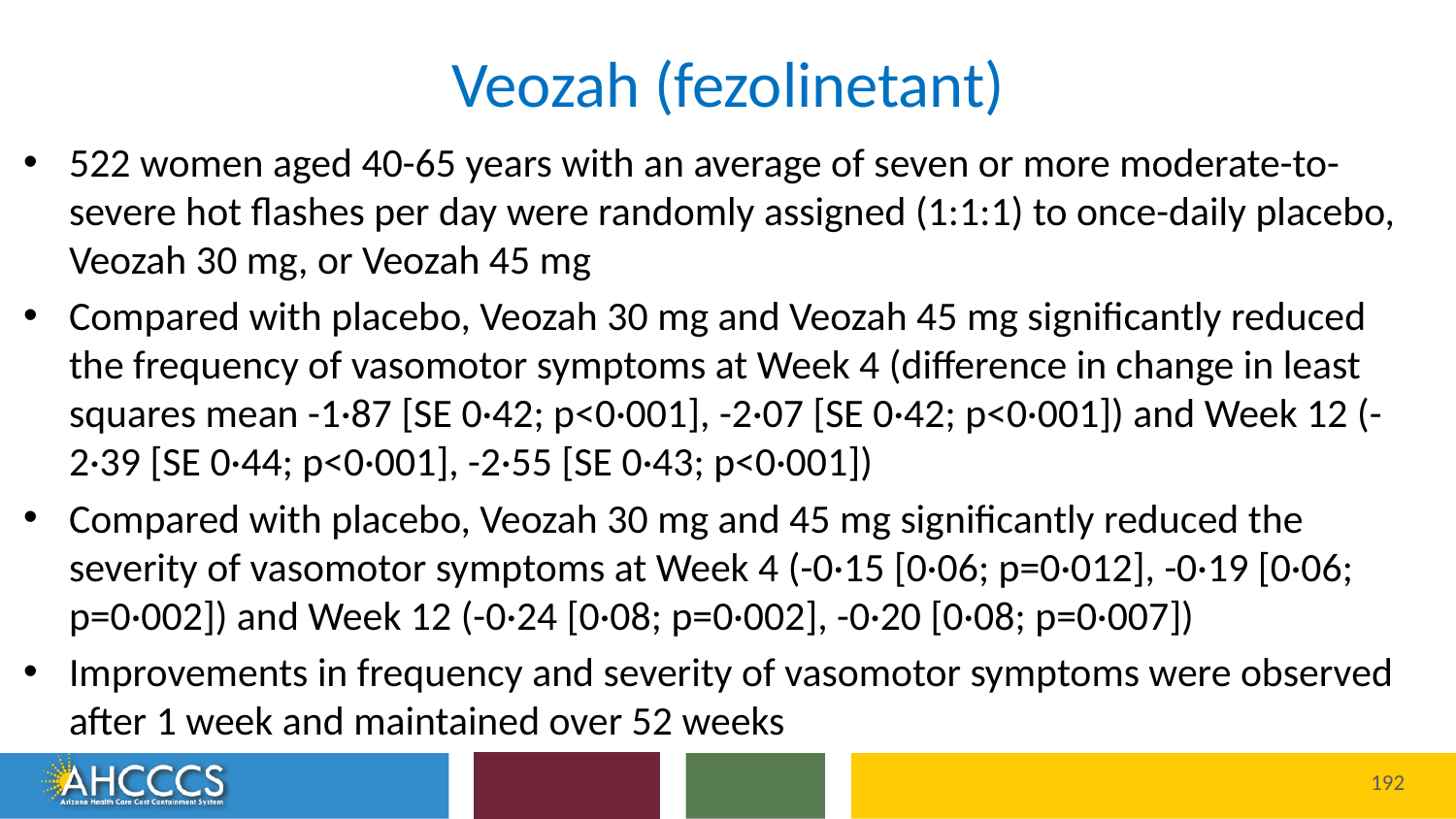

# Veozah (fezolinetant)
522 women aged 40-65 years with an average of seven or more moderate-to-severe hot flashes per day were randomly assigned (1:1:1) to once-daily placebo, Veozah 30 mg, or Veozah 45 mg
Compared with placebo, Veozah 30 mg and Veozah 45 mg significantly reduced the frequency of vasomotor symptoms at Week 4 (difference in change in least squares mean -1·87 [SE 0·42; p<0·001], -2·07 [SE 0·42; p<0·001]) and Week 12 (-2·39 [SE 0·44; p<0·001], -2·55 [SE 0·43; p<0·001])
Compared with placebo, Veozah 30 mg and 45 mg significantly reduced the severity of vasomotor symptoms at Week 4 (-0·15 [0·06; p=0·012], -0·19 [0·06; p=0·002]) and Week 12 (-0·24 [0·08; p=0·002], -0·20 [0·08; p=0·007])
Improvements in frequency and severity of vasomotor symptoms were observed after 1 week and maintained over 52 weeks